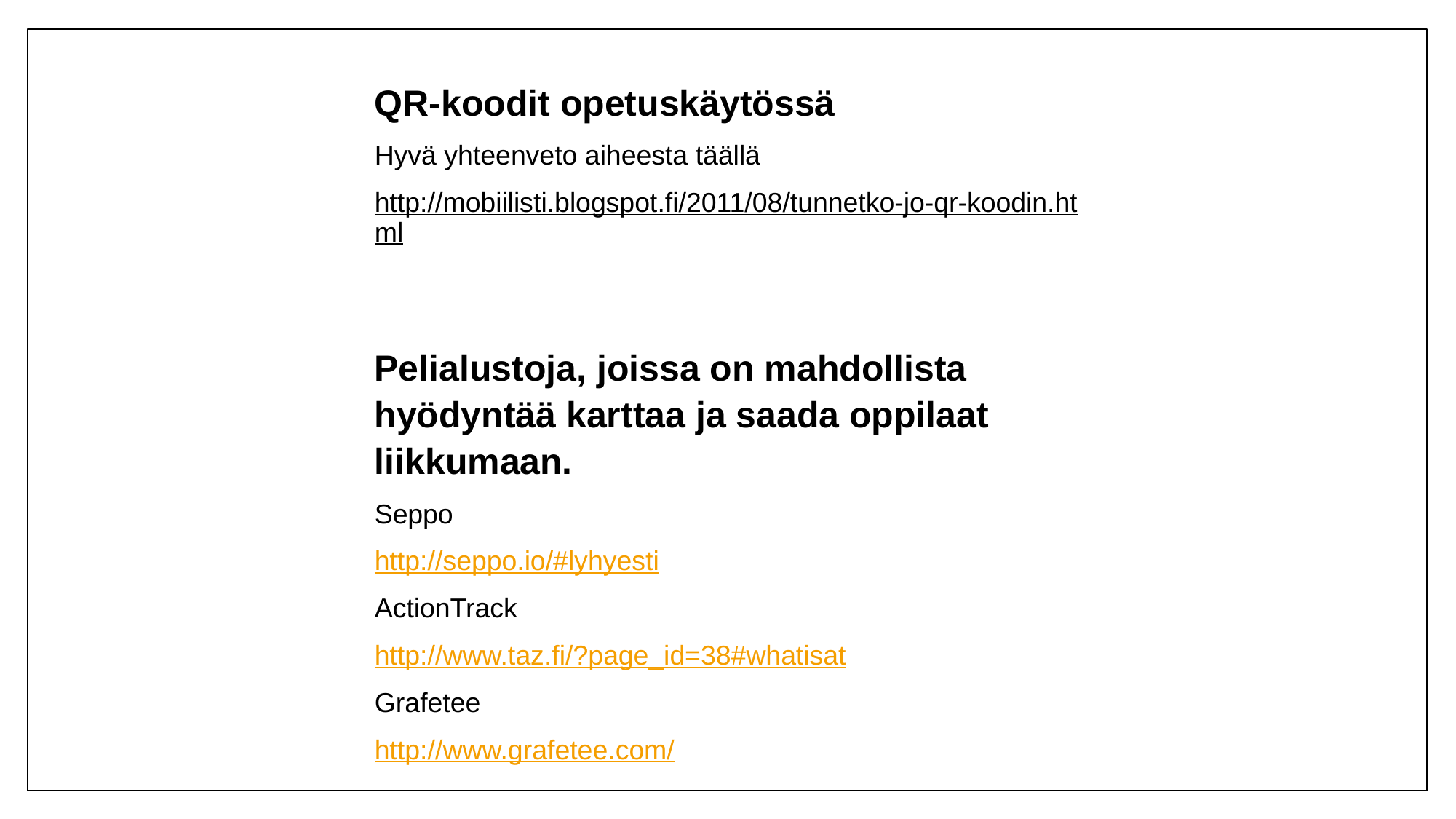

QR-koodit opetuskäytössä
Hyvä yhteenveto aiheesta täällä
http://mobiilisti.blogspot.fi/2011/08/tunnetko-jo-qr-koodin.html

Pelialustoja, joissa on mahdollista hyödyntää karttaa ja saada oppilaat liikkumaan.
Seppo
http://seppo.io/#lyhyesti
ActionTrack
http://www.taz.fi/?page_id=38#whatisat
Grafetee
http://www.grafetee.com/